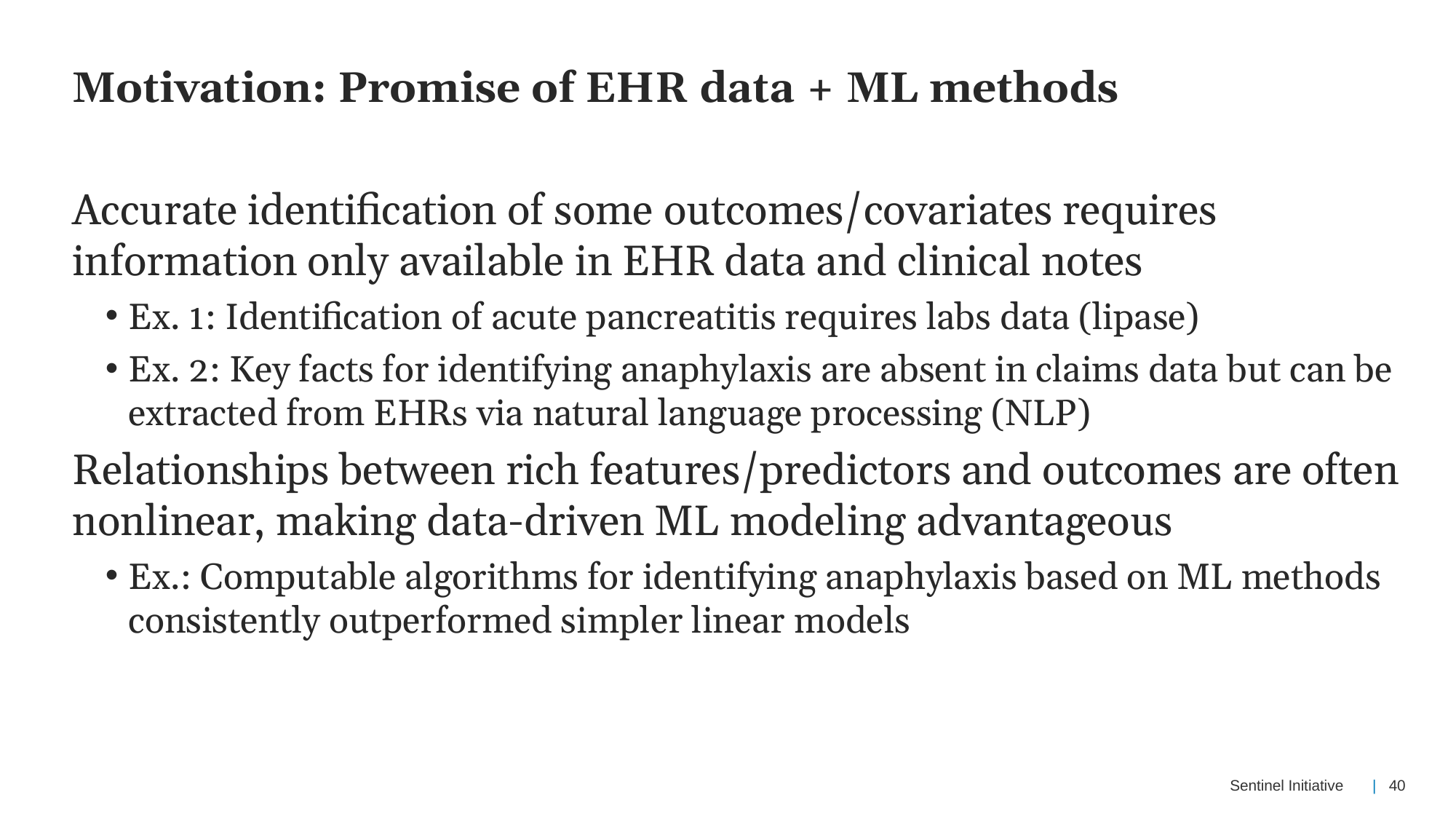

# Motivation: Promise of EHR data + ML methods
Accurate identification of some outcomes/covariates requires information only available in EHR data and clinical notes
Ex. 1: Identification of acute pancreatitis requires labs data (lipase)
Ex. 2: Key facts for identifying anaphylaxis are absent in claims data but can be extracted from EHRs via natural language processing (NLP)
Relationships between rich features/predictors and outcomes are often nonlinear, making data-driven ML modeling advantageous
Ex.: Computable algorithms for identifying anaphylaxis based on ML methods consistently outperformed simpler linear models